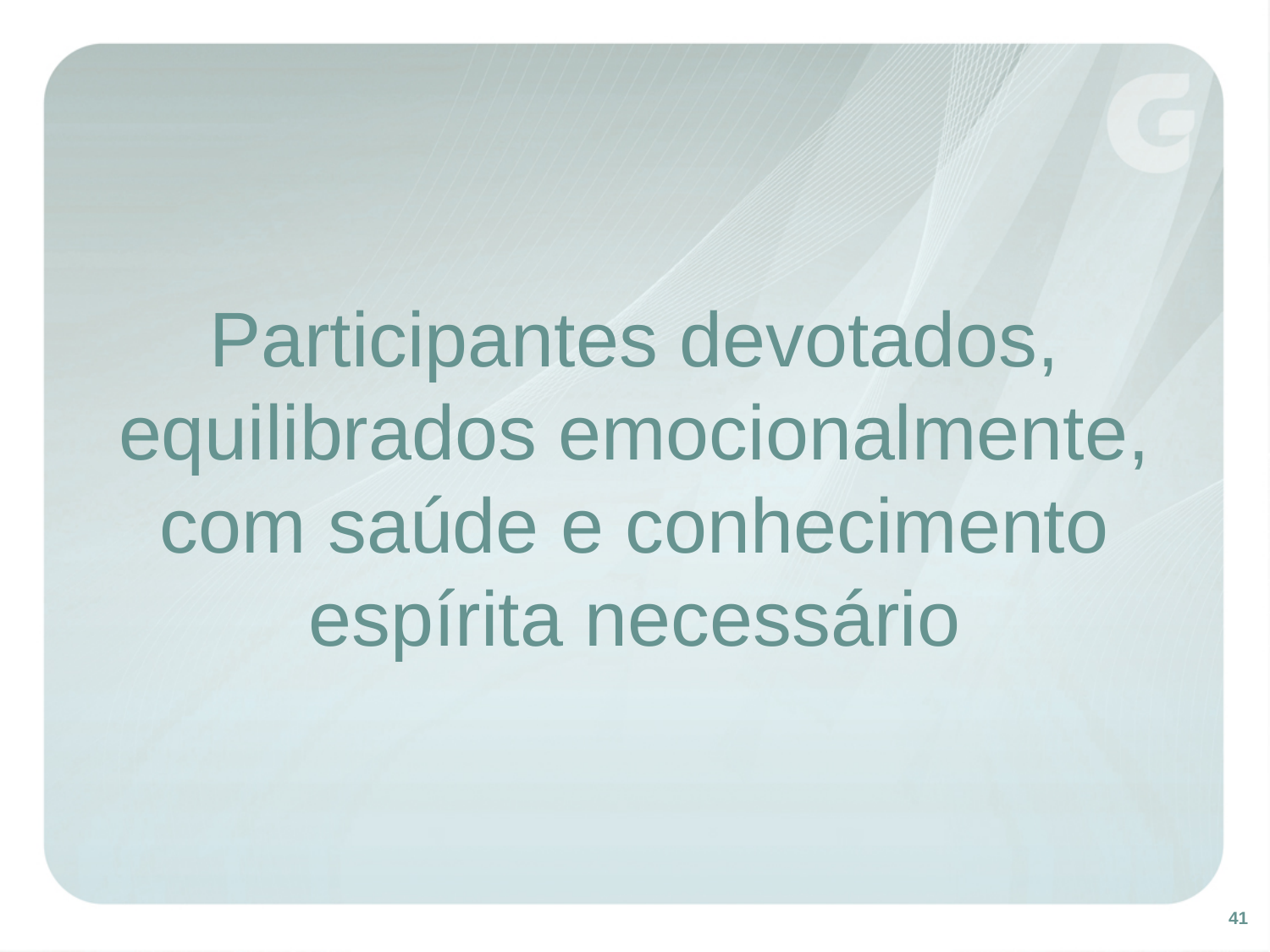

# Participantes devotados, equilibrados emocionalmente, com saúde e conhecimento espírita necessário
41